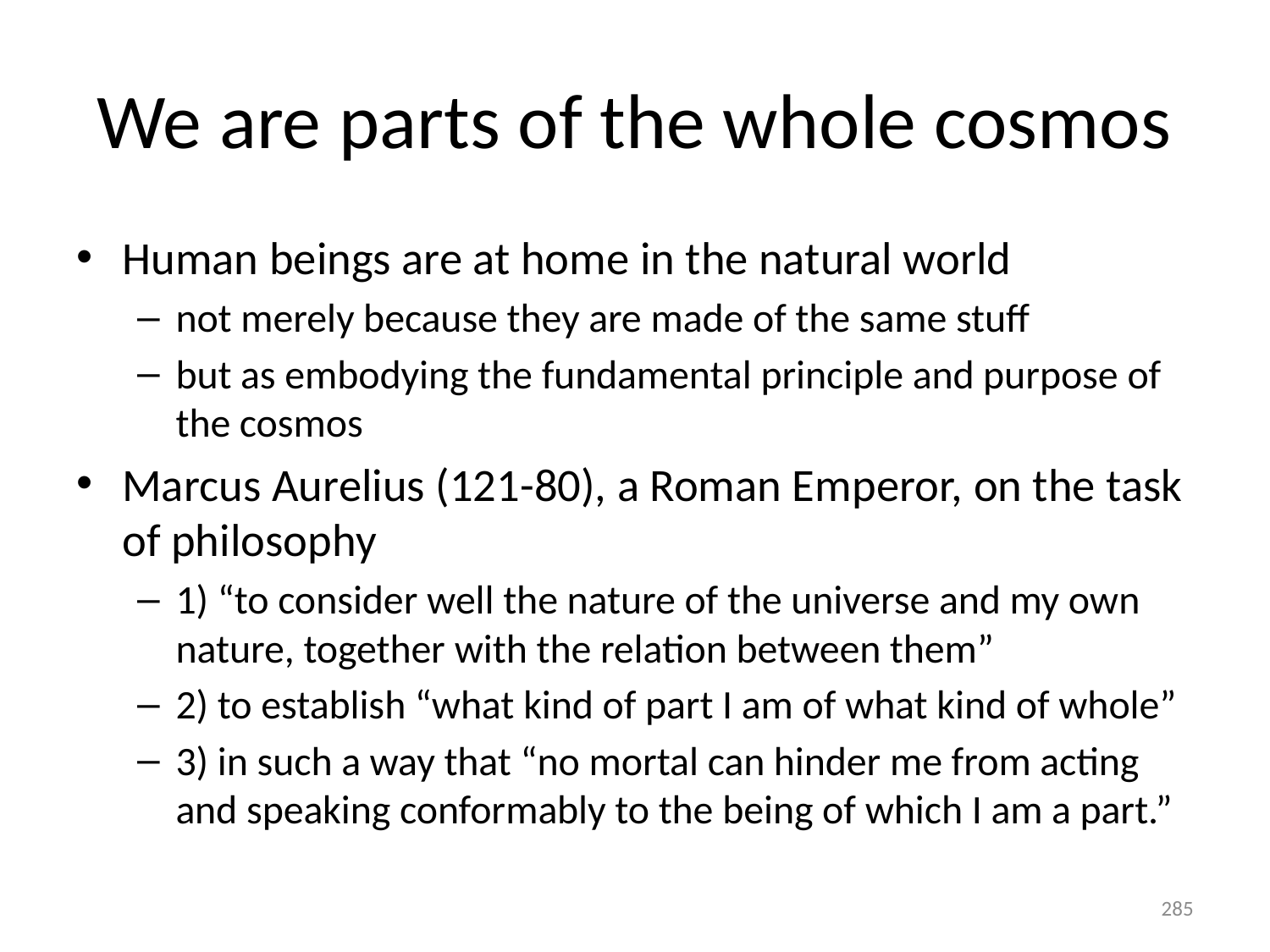

# We are parts of the whole cosmos
Human beings are at home in the natural world
not merely because they are made of the same stuff
but as embodying the fundamental principle and purpose of the cosmos
Marcus Aurelius (121-80), a Roman Emperor, on the task of philosophy
1) “to consider well the nature of the universe and my own nature, together with the relation between them”
2) to establish “what kind of part I am of what kind of whole”
3) in such a way that “no mortal can hinder me from acting and speaking conformably to the being of which I am a part.”
285